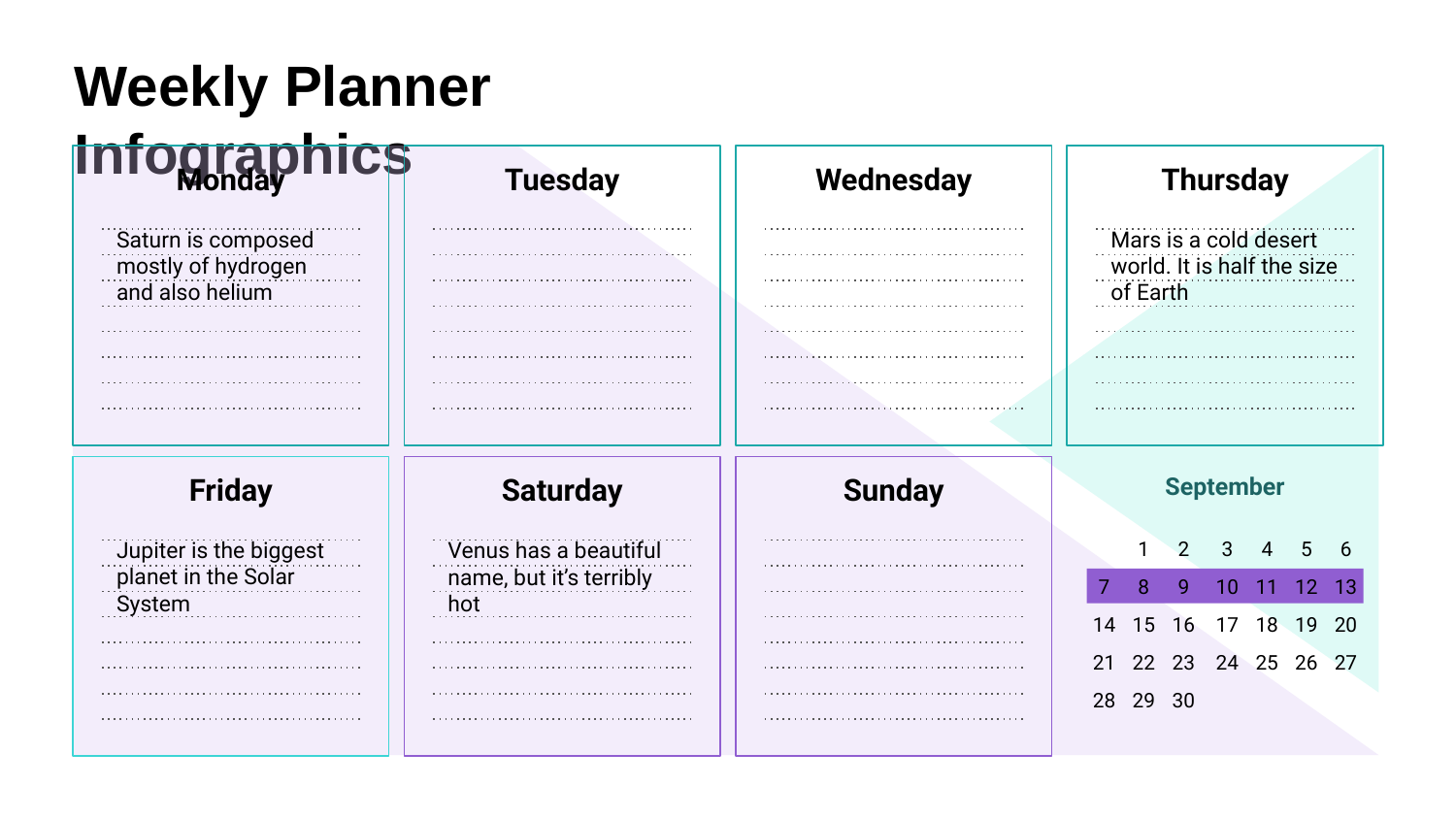

Monday

Tuesday

Wednesday

Thursday
Saturn is composed mostly of hydrogen and also helium
Mars is a cold desert world. It is half the size of Earth

Friday

Saturday

Sunday

September
Jupiter is the biggest planet in the Solar System
1
2
3
4
5
6
7

8
9
10
11
12
13
14
15
16
17
18
19
20
21

22
23
24
25
26
27
28

29
30
Venus has a beautiful name, but it’s terribly hot